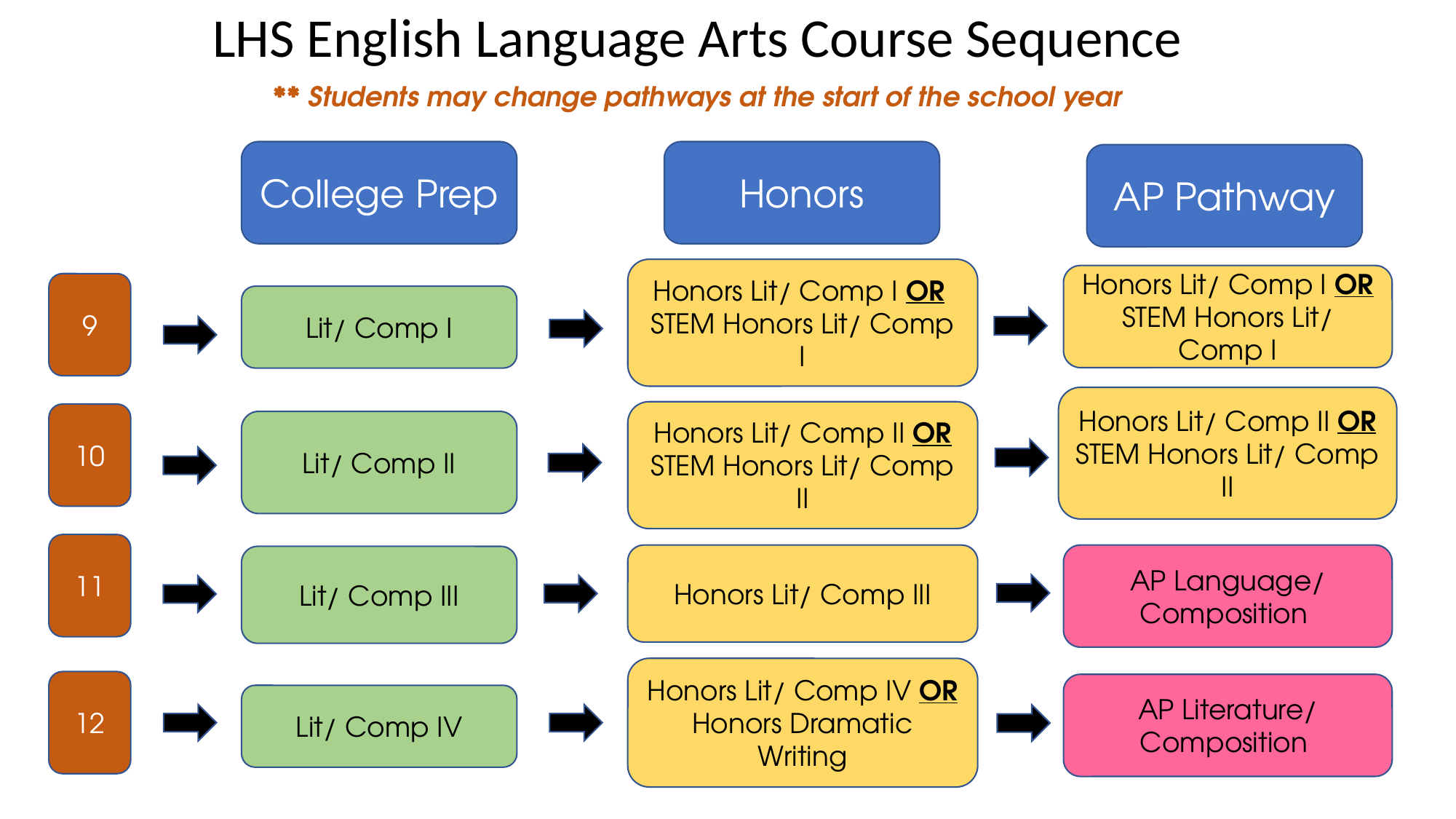

# LHS English Language Arts Course Sequence
** Students may change pathways at the start of the school year
College Prep
Honors
AP Pathway
Honors Lit/ Comp I OR
STEM Honors Lit/ Comp I
Honors Lit/ Comp I OR
STEM Honors Lit/ Comp I
9
Lit/ Comp I

Honors Lit/ Comp II OR STEM Honors Lit/ Comp II
Honors Lit/ Comp II OR STEM Honors Lit/ Comp II
10
Lit/ Comp II

11
Honors Lit/ Comp III
AP Language/ Composition
Lit/ Comp III

Honors Lit/ Comp IV OR Honors Dramatic Writing
12
AP Literature/ Composition
Lit/ Comp IV